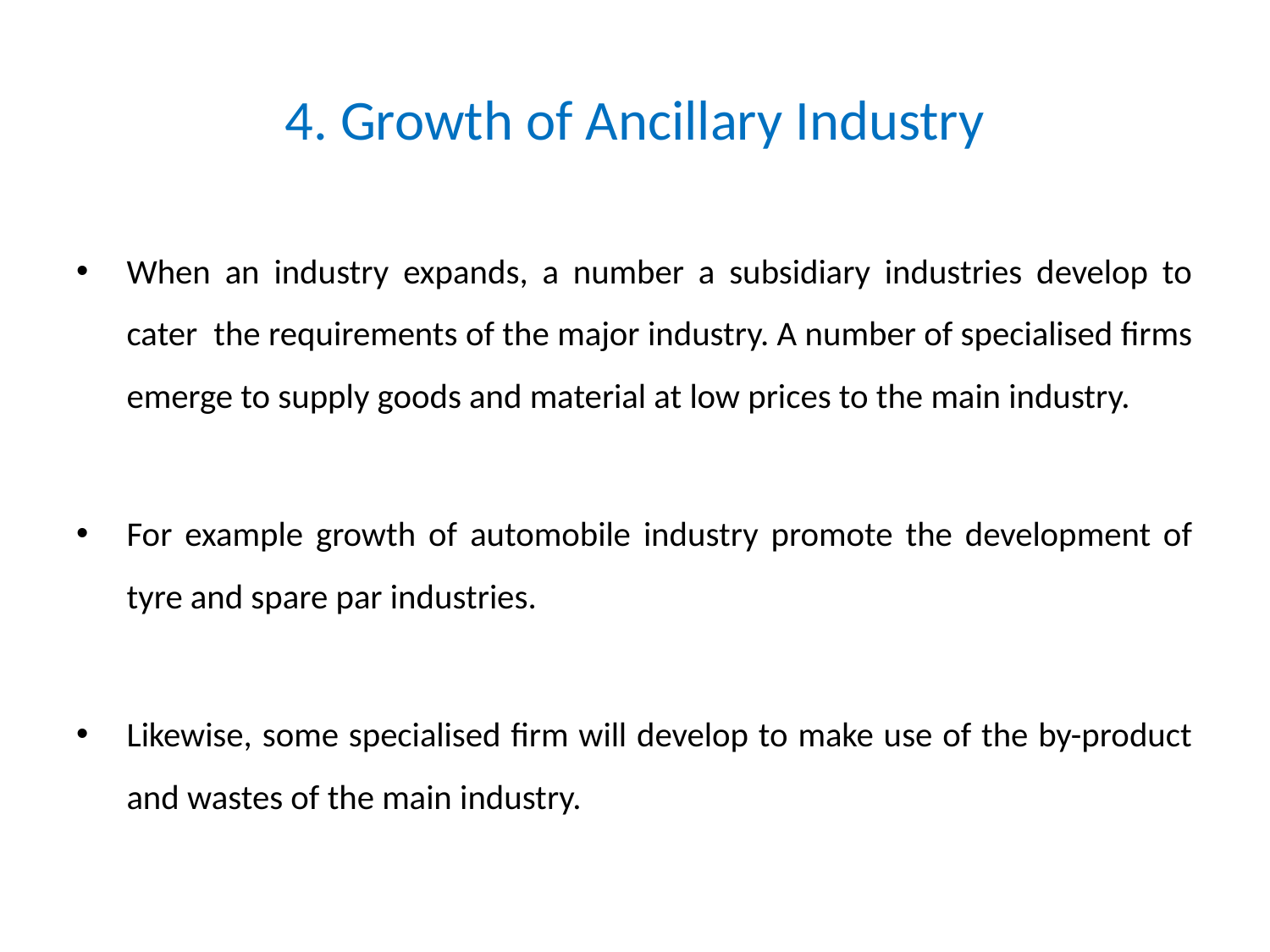

# 4. Growth of Ancillary Industry
When an industry expands, a number a subsidiary industries develop to cater  the requirements of the major industry. A number of specialised firms emerge to supply goods and material at low prices to the main industry.

For example growth of automobile industry promote the development of tyre and spare par industries.

Likewise, some specialised firm will develop to make use of the by-product and wastes of the main industry.